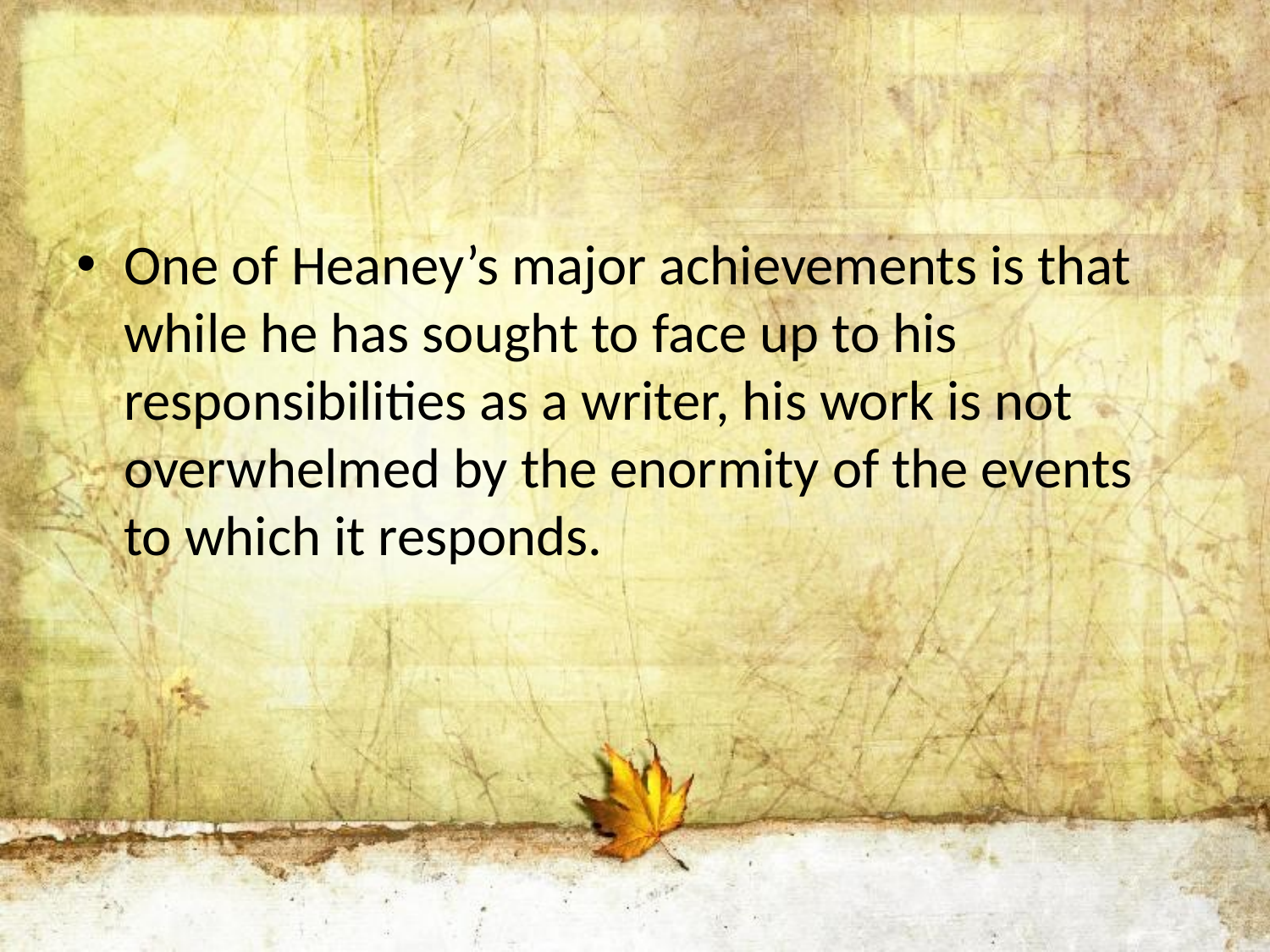

#
One of Heaney’s major achievements is that while he has sought to face up to his responsibilities as a writer, his work is not overwhelmed by the enormity of the events to which it responds.